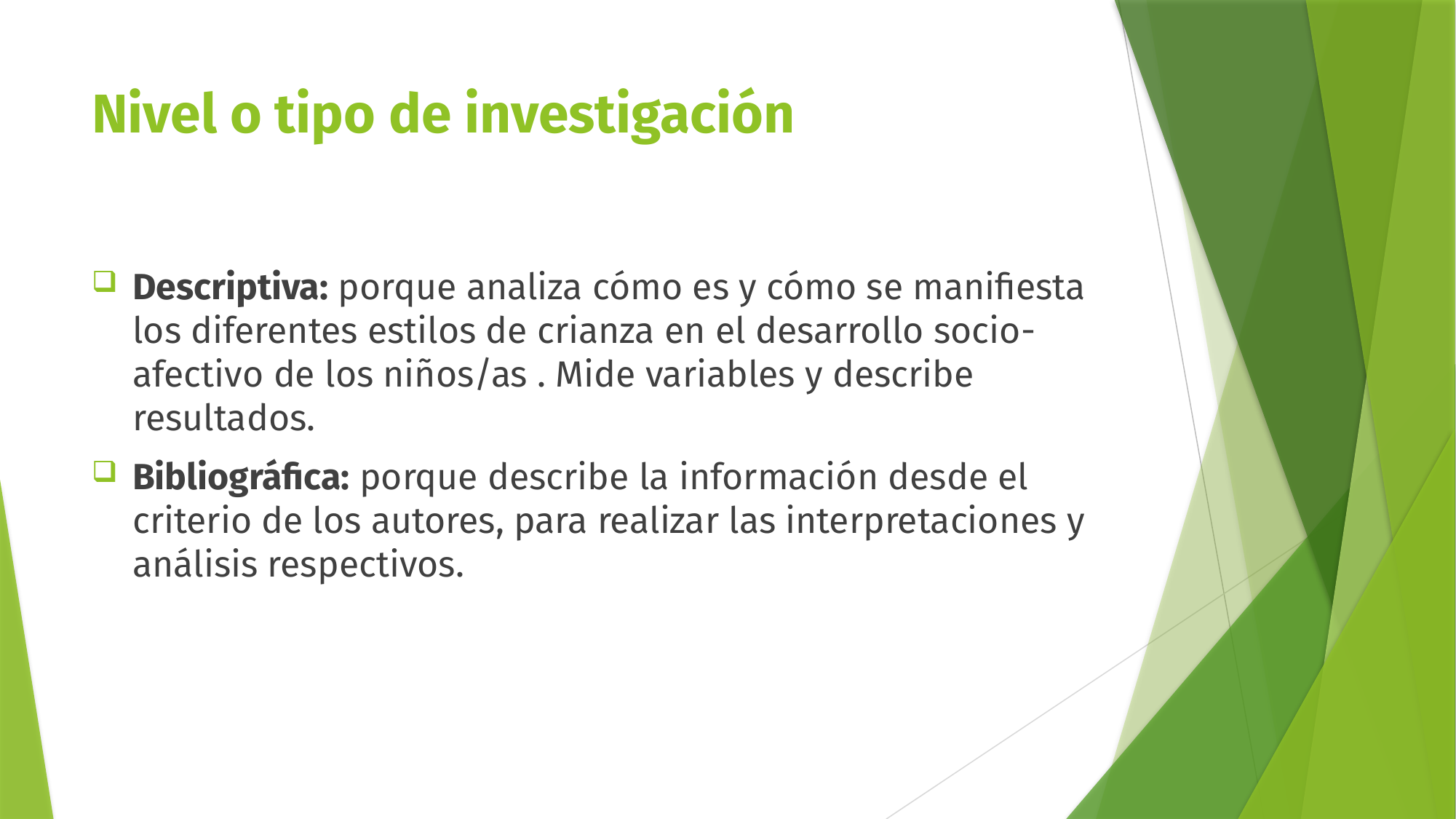

# Nivel o tipo de investigación
Descriptiva: porque analiza cómo es y cómo se manifiesta los diferentes estilos de crianza en el desarrollo socio-afectivo de los niños/as . Mide variables y describe resultados.
Bibliográfica: porque describe la información desde el criterio de los autores, para realizar las interpretaciones y análisis respectivos.